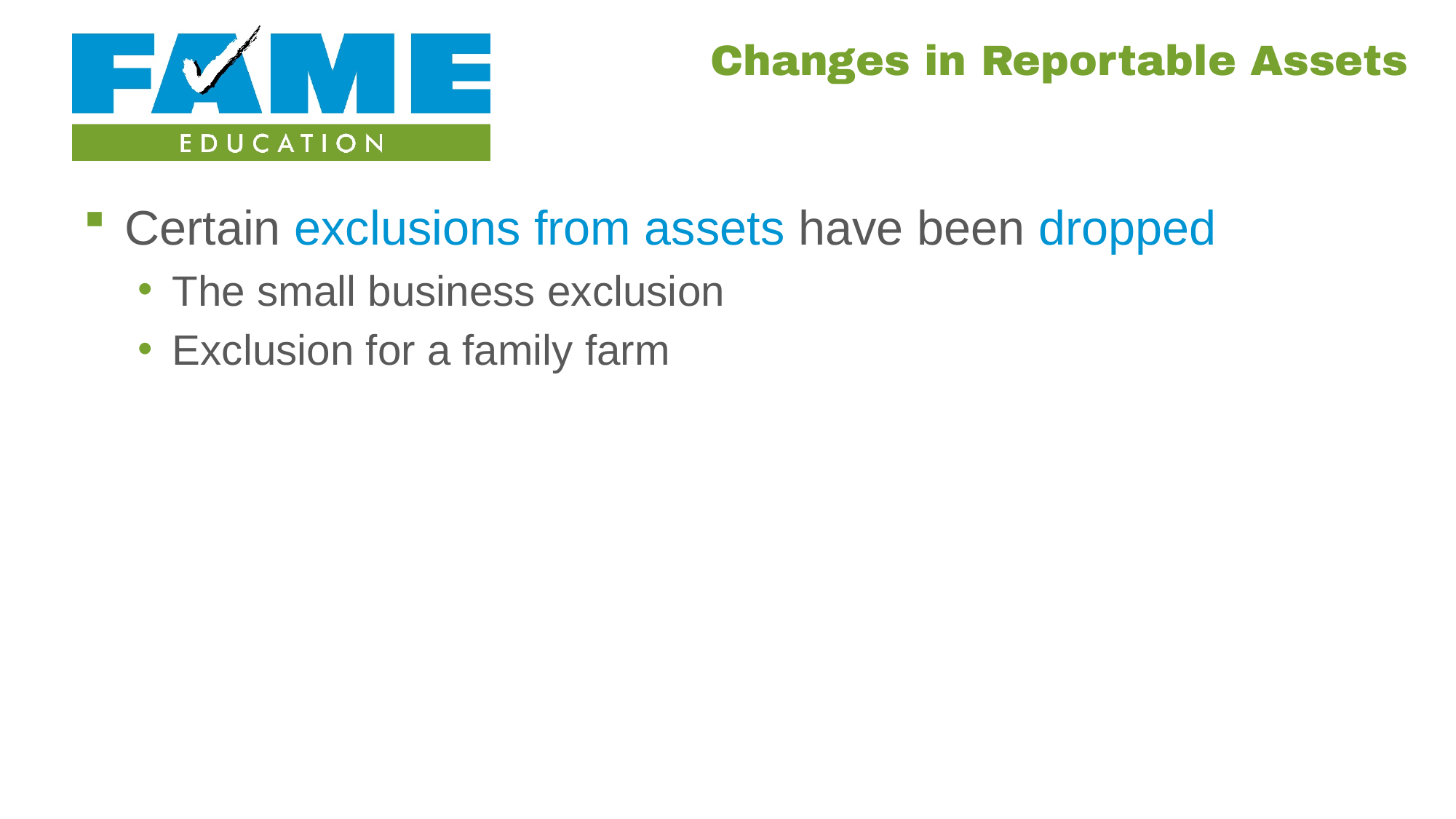

# Changes in Reportable Assets
Certain exclusions from assets have been dropped
The small business exclusion
Exclusion for a family farm